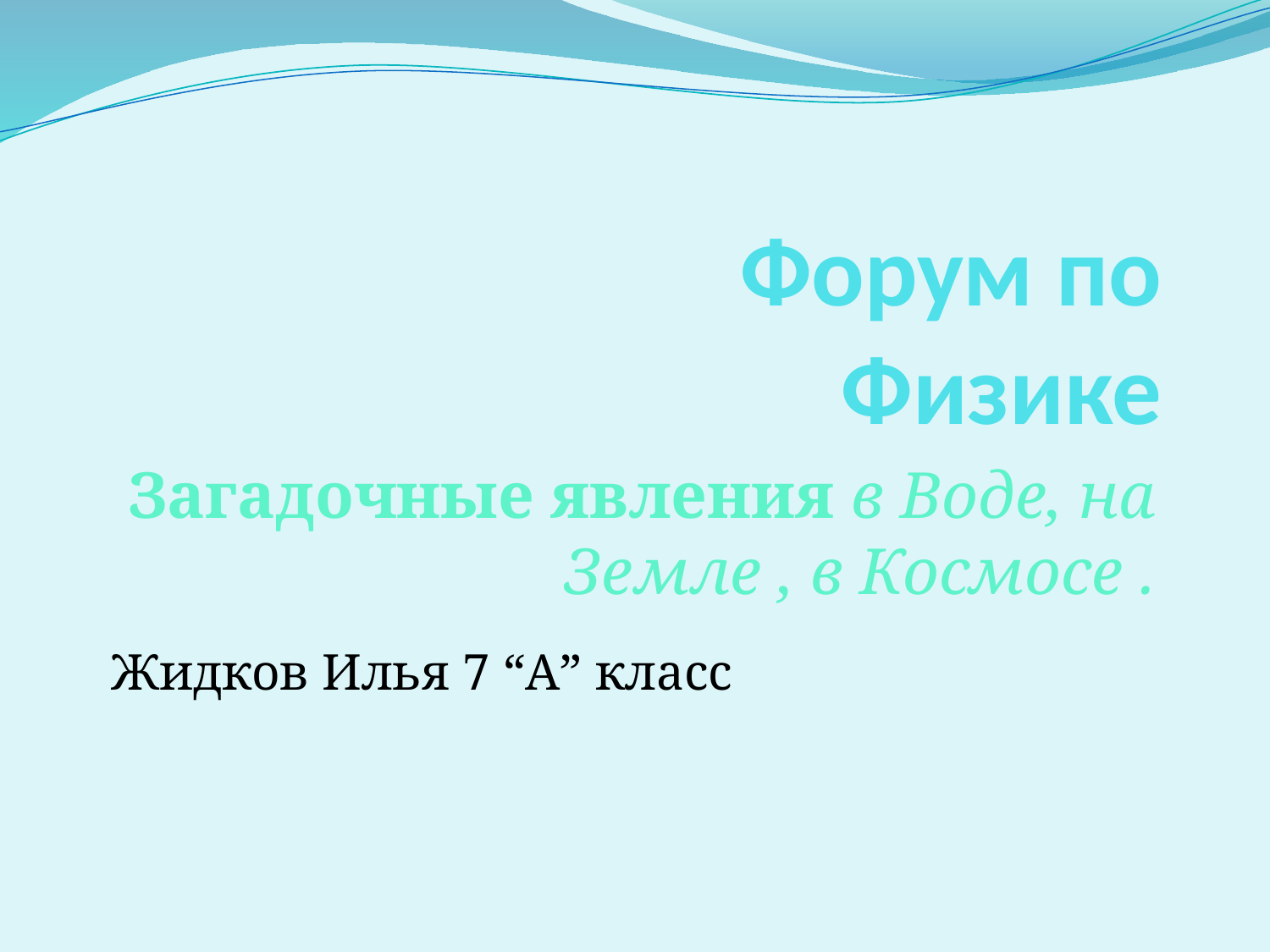

# Форум по Физике
Загадочные явления в Воде, на Земле , в Космосе .
Жидков Илья 7 “A” класс